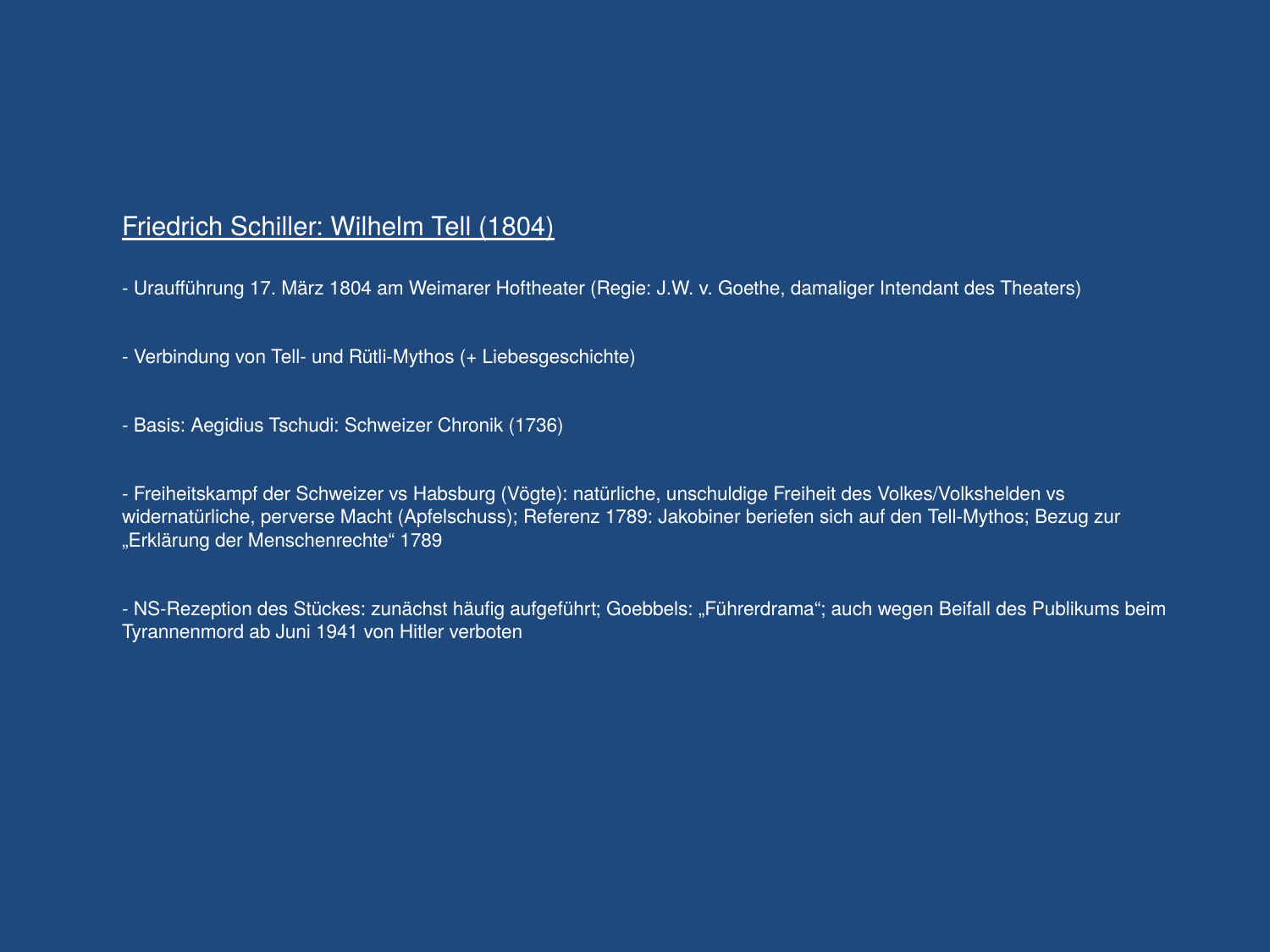

# Friedrich Schiller: Wilhelm Tell (1804) - Uraufführung 17. März 1804 am Weimarer Hoftheater (Regie: J.W. v. Goethe, damaliger Intendant des Theaters) - Verbindung von Tell- und Rütli-Mythos (+ Liebesgeschichte) - Basis: Aegidius Tschudi: Schweizer Chronik (1736) - Freiheitskampf der Schweizer vs Habsburg (Vögte): natürliche, unschuldige Freiheit des Volkes/Volkshelden vs widernatürliche, perverse Macht (Apfelschuss); Referenz 1789: Jakobiner beriefen sich auf den Tell-Mythos; Bezug zur „Erklärung der Menschenrechte“ 1789 - NS-Rezeption des Stückes: zunächst häufig aufgeführt; Goebbels: „Führerdrama“; auch wegen Beifall des Publikums beim Tyrannenmord ab Juni 1941 von Hitler verboten